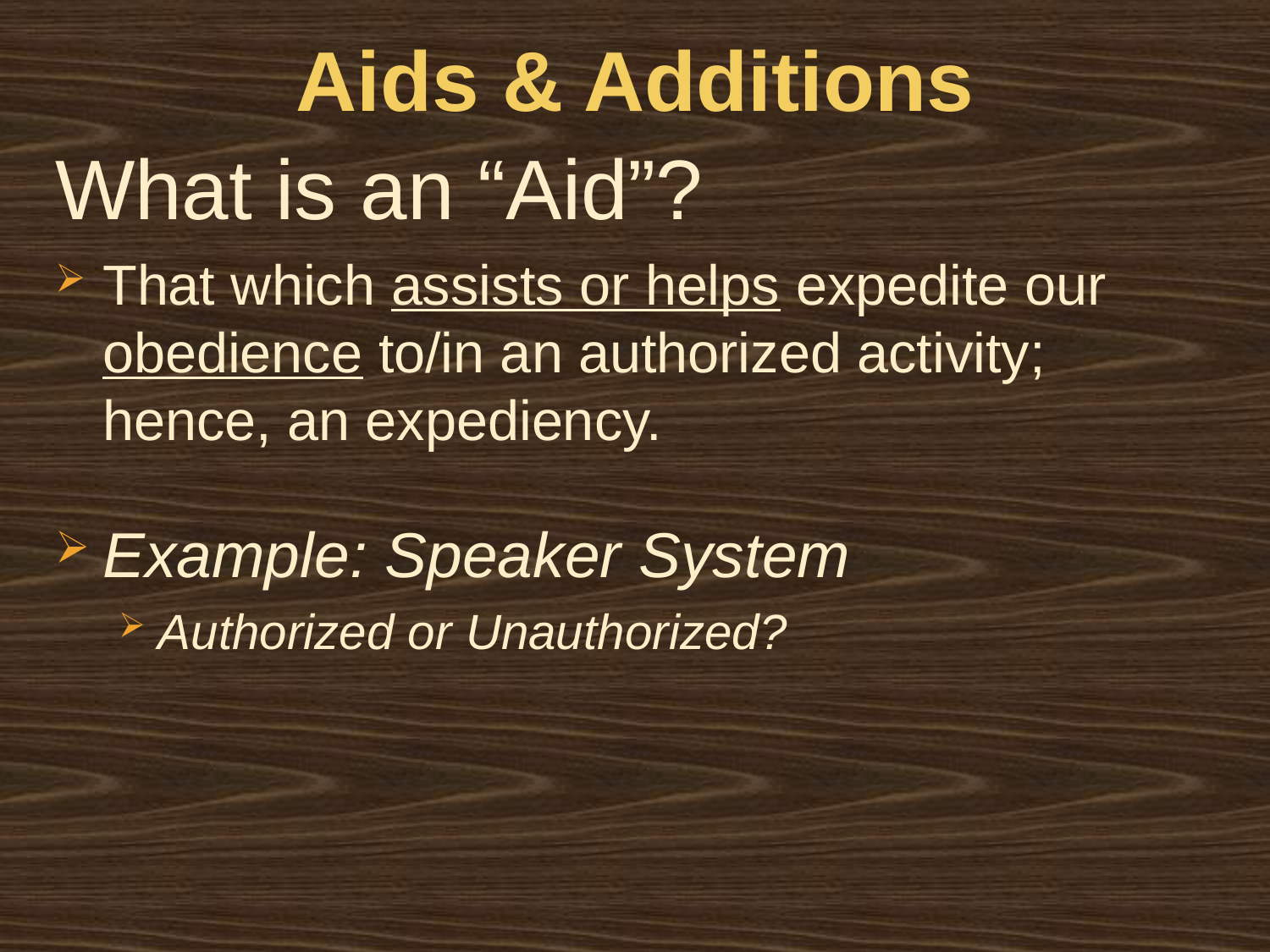

Aids & Additions
What is an “Aid”?
That which assists or helps expedite our obedience to/in an authorized activity; hence, an expediency.

Example: Speaker System
Authorized or Unauthorized?